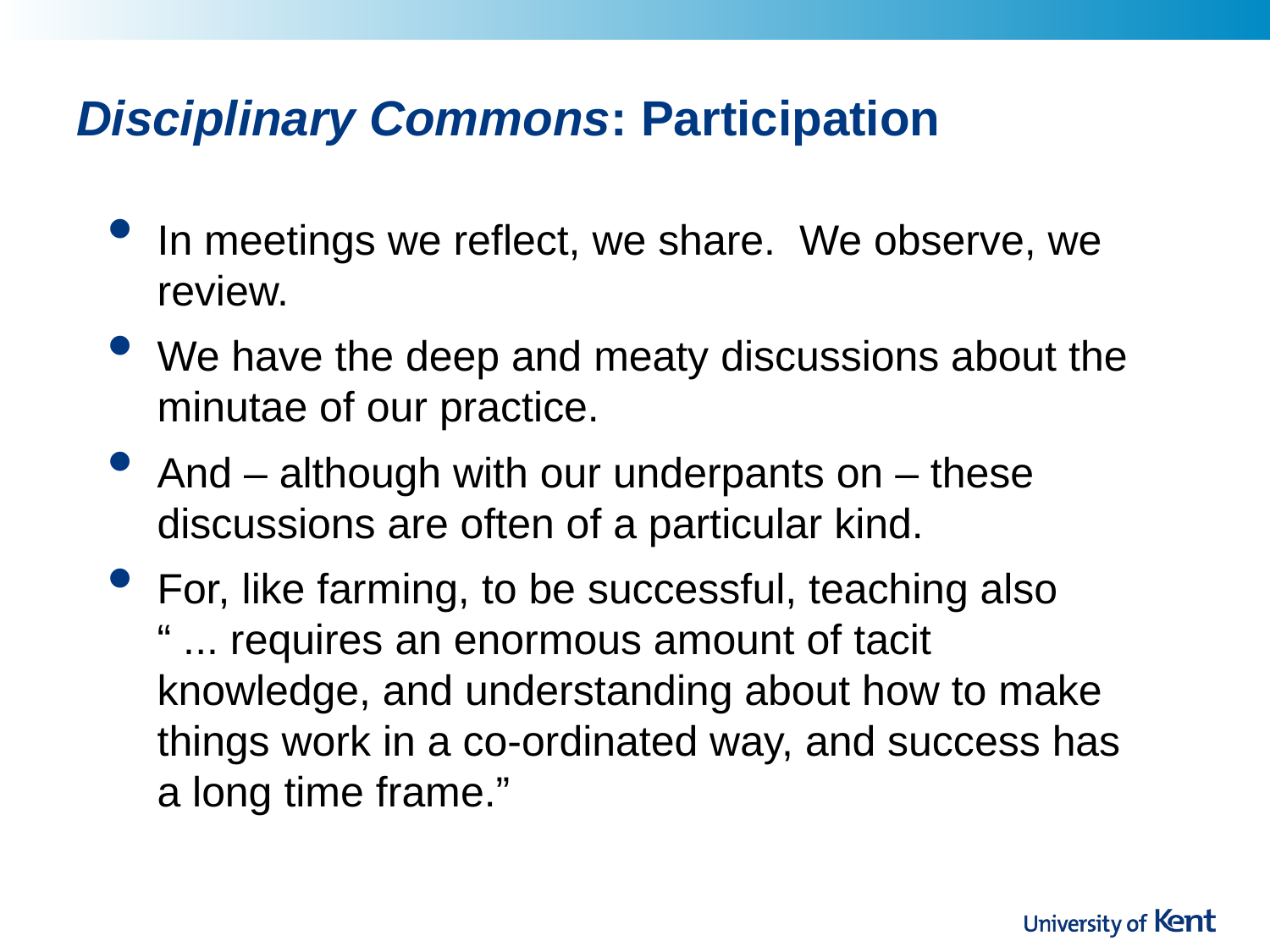

# Disciplinary Commons: Participation
In meetings we reflect, we share.  We observe, we review.
We have the deep and meaty discussions about the minutae of our practice.
And – although with our underpants on – these discussions are often of a particular kind.
For, like farming, to be successful, teaching also
“ ... requires an enormous amount of tacit knowledge, and understanding about how to make things work in a co-ordinated way, and success has a long time frame.”